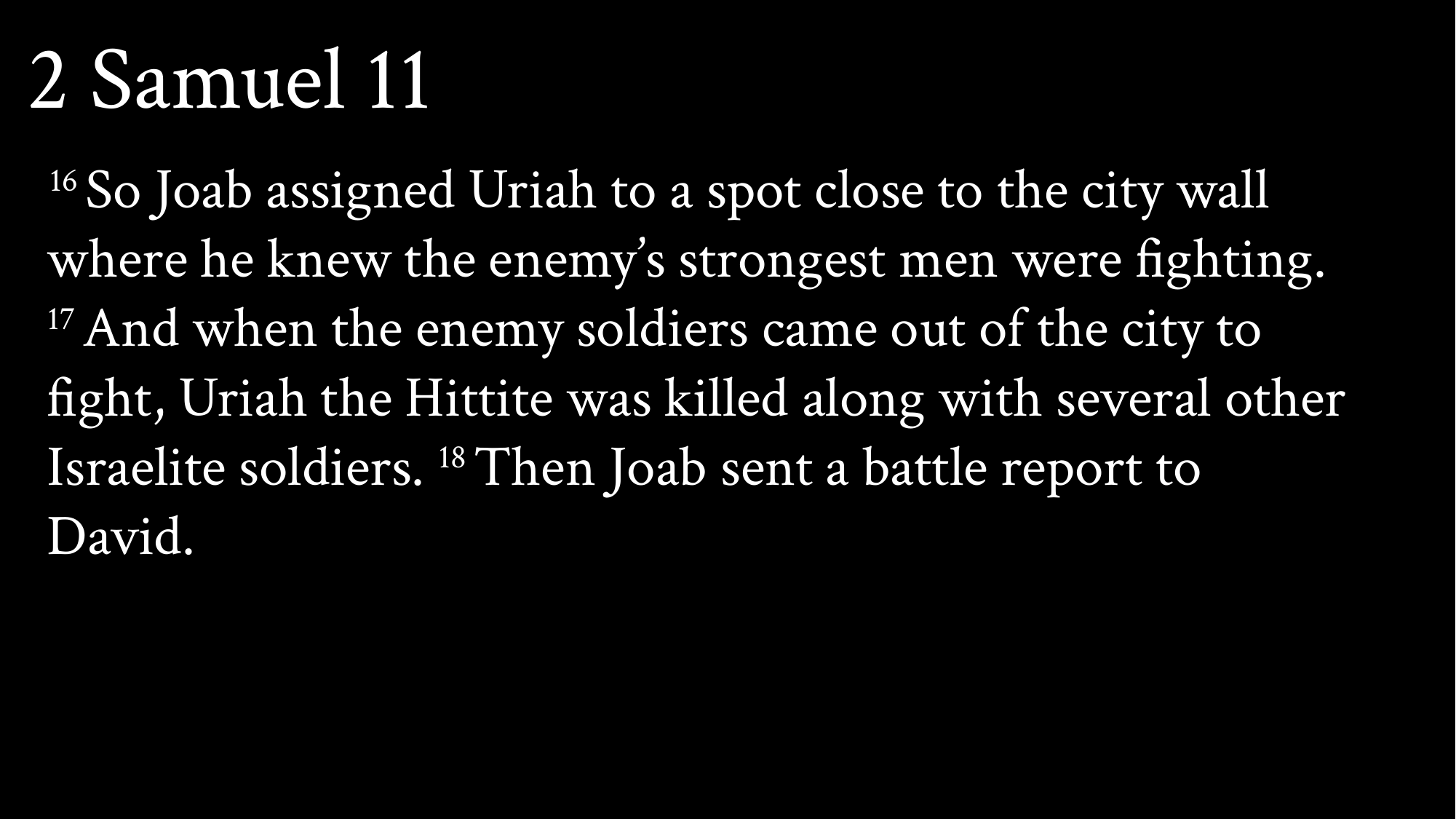

2 Samuel 11
16 So Joab assigned Uriah to a spot close to the city wall where he knew the enemy’s strongest men were fighting. 17 And when the enemy soldiers came out of the city to fight, Uriah the Hittite was killed along with several other Israelite soldiers. 18 Then Joab sent a battle report to David.